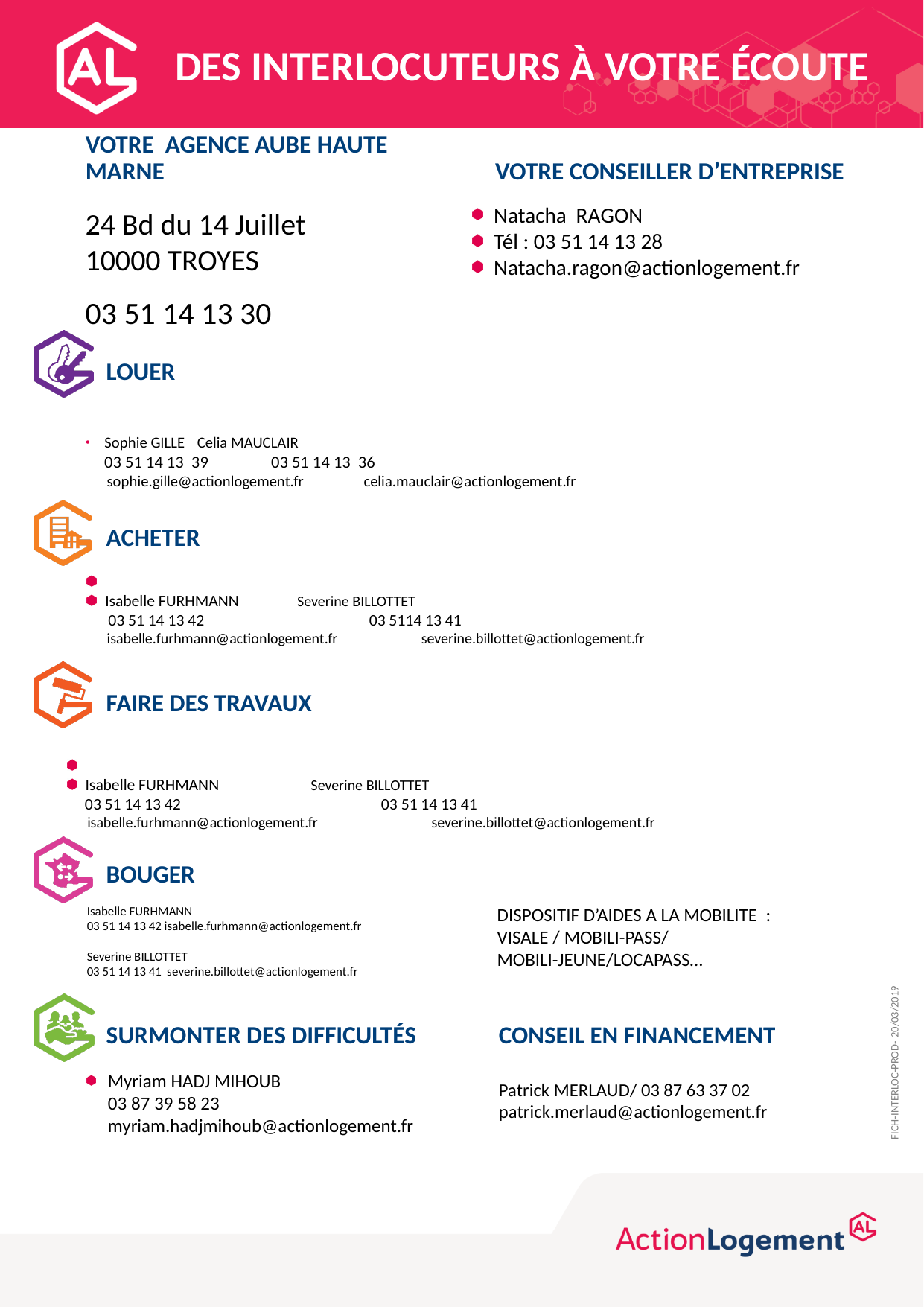

VoTRE  agence AUBE HAUTE MARNE
Votre conseiller d’entreprise
Natacha  RAGON
Tél : 03 51 14 13 28
Natacha.ragon@actionlogement.fr

24 Bd du 14 Juillet
10000 TROYES
03 51 14 13 30

Sophie GILLE 			Celia MAUCLAIR
     03 51 14 13  39		03 51 14 13  36
      sophie.gille@actionlogement.fr		celia.mauclair@actionlogement.fr

Isabelle FURHMANN		    Severine BILLOTTET
      03 51 14 13 42 		    03 5114 13 41
      isabelle.furhmann@actionlogement.fr                         severine.billottet@actionlogement.fr

Isabelle FURHMANN		              Severine BILLOTTET
     03 51 14 13 42 	            	             03 51 14 13 41
      isabelle.furhmann@actionlogement.fr                                  severine.billottet@actionlogement.fr

Isabelle FURHMANN
03 51 14 13 42 isabelle.furhmann@actionlogement.fr

Severine BILLOTTET
03 51 14 13 41  severine.billottet@actionlogement.fr

DISPOSITIF D’AIDES A LA MOBILITE  :
VISALE / MOBILI-PASS/
MOBILI-JEUNE/LOCAPASS…

CONSEIL EN FINANCEMENT

Patrick MERLAUD/ 03 87 63 37 02
patrick.merlaud@actionlogement.fr
Myriam HADJ MIHOUB
03 87 39 58 23
myriam.hadjmihoub@actionlogement.fr